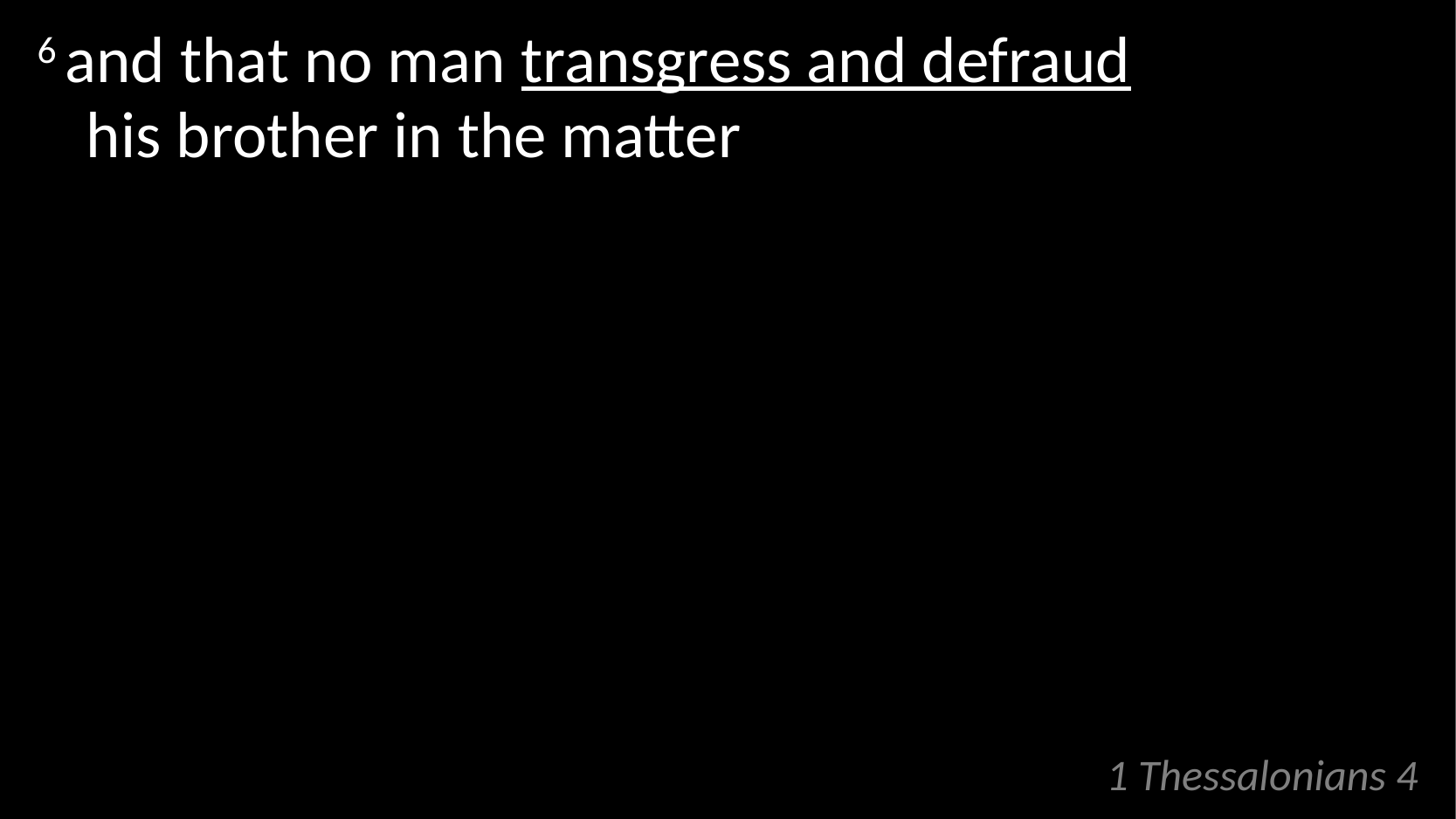

6 and that no man transgress and defraud
his brother in the matter
# 1 Thessalonians 4